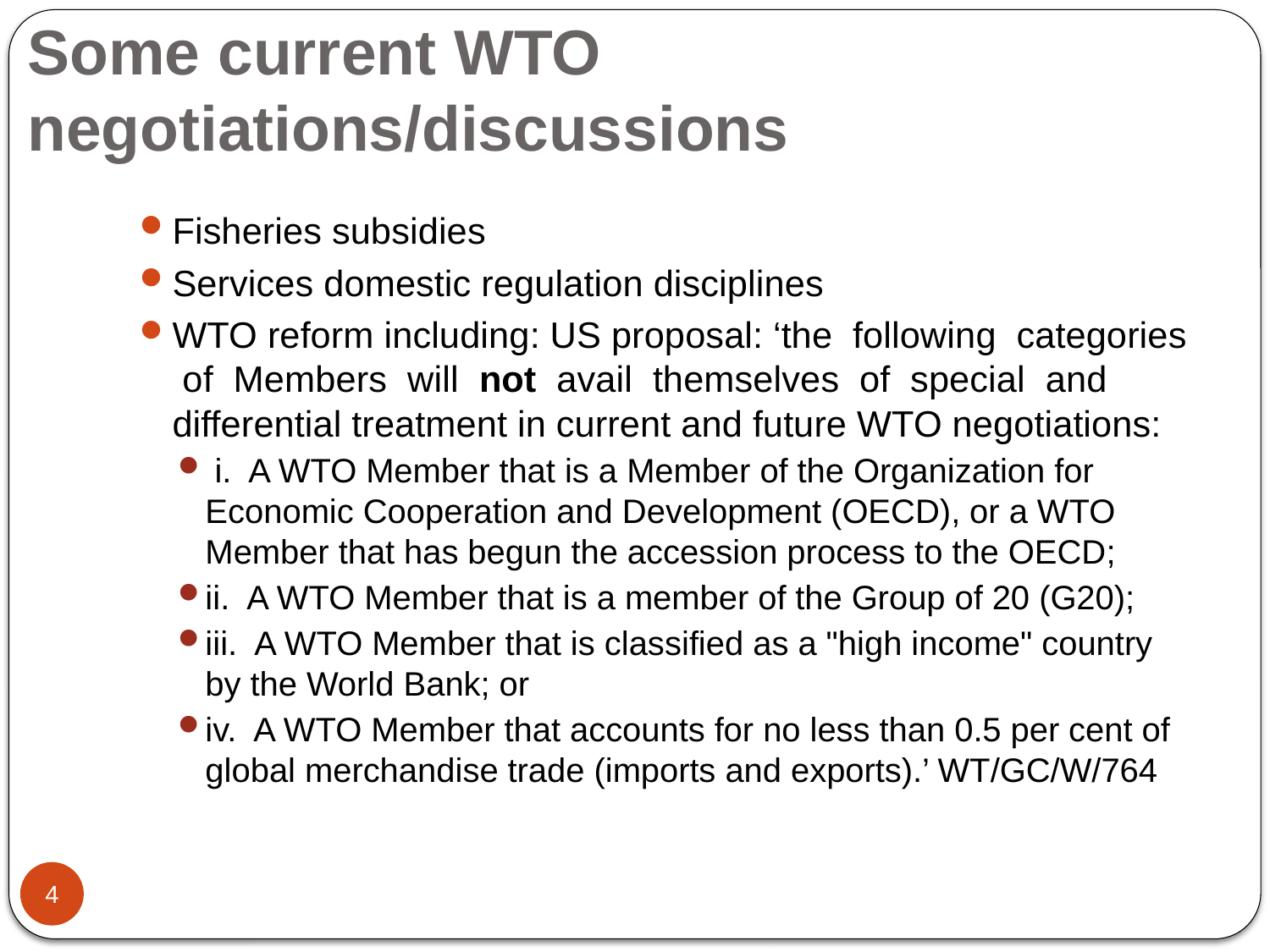

# Some current WTO negotiations/discussions
Fisheries subsidies
Services domestic regulation disciplines
WTO reform including: US proposal: ‘the  following  categories  of  Members  will  not  avail  themselves  of  special  and differential treatment in current and future WTO negotiations:
 i.  A WTO Member that is a Member of the Organization for Economic Cooperation and Development (OECD), or a WTO Member that has begun the accession process to the OECD;
ii.  A WTO Member that is a member of the Group of 20 (G20);
iii.  A WTO Member that is classified as a "high income" country by the World Bank; or
iv.  A WTO Member that accounts for no less than 0.5 per cent of global merchandise trade (imports and exports).’ WT/GC/W/764
4